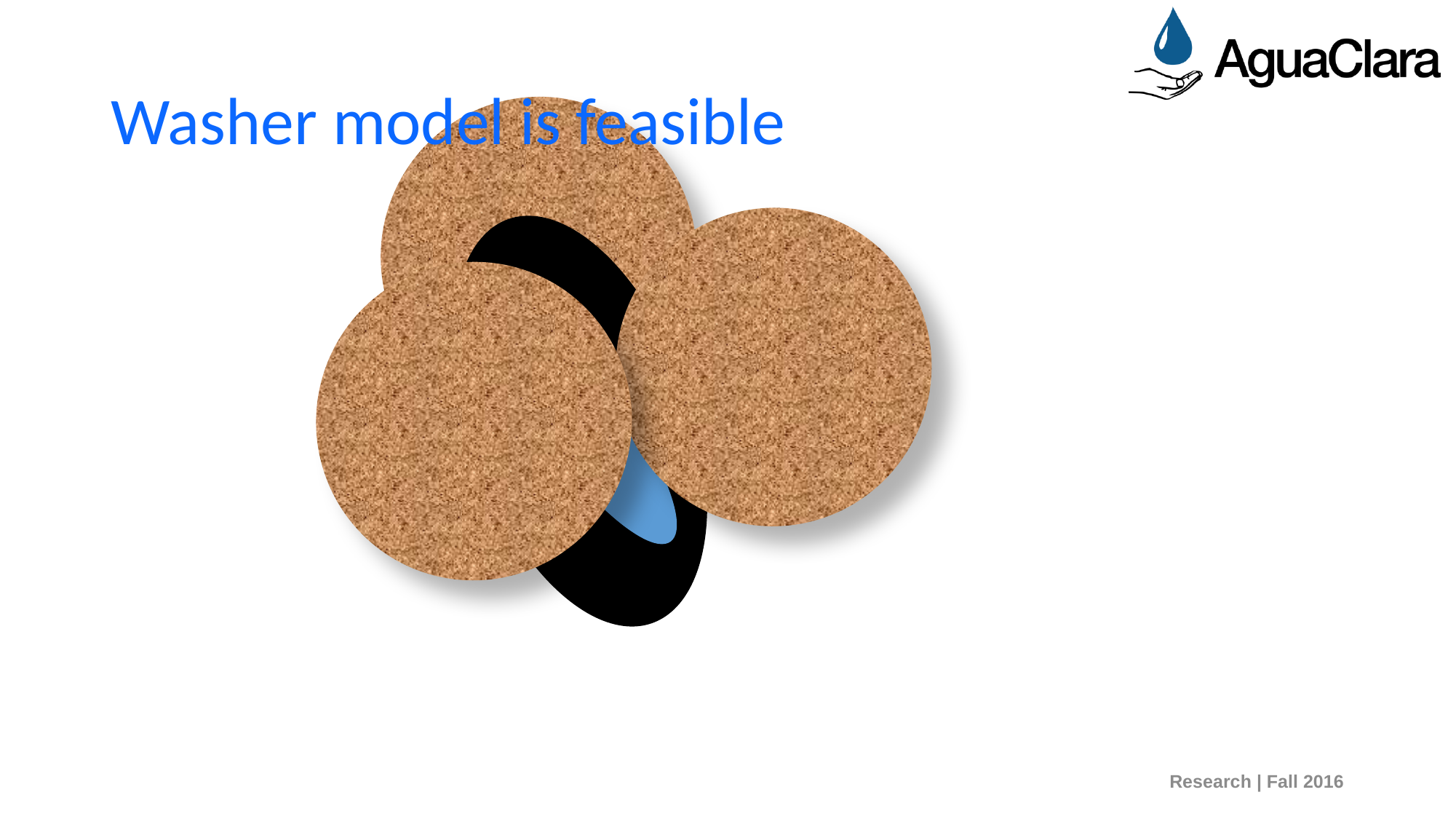

# Washer model is feasible

Research | Fall 2016